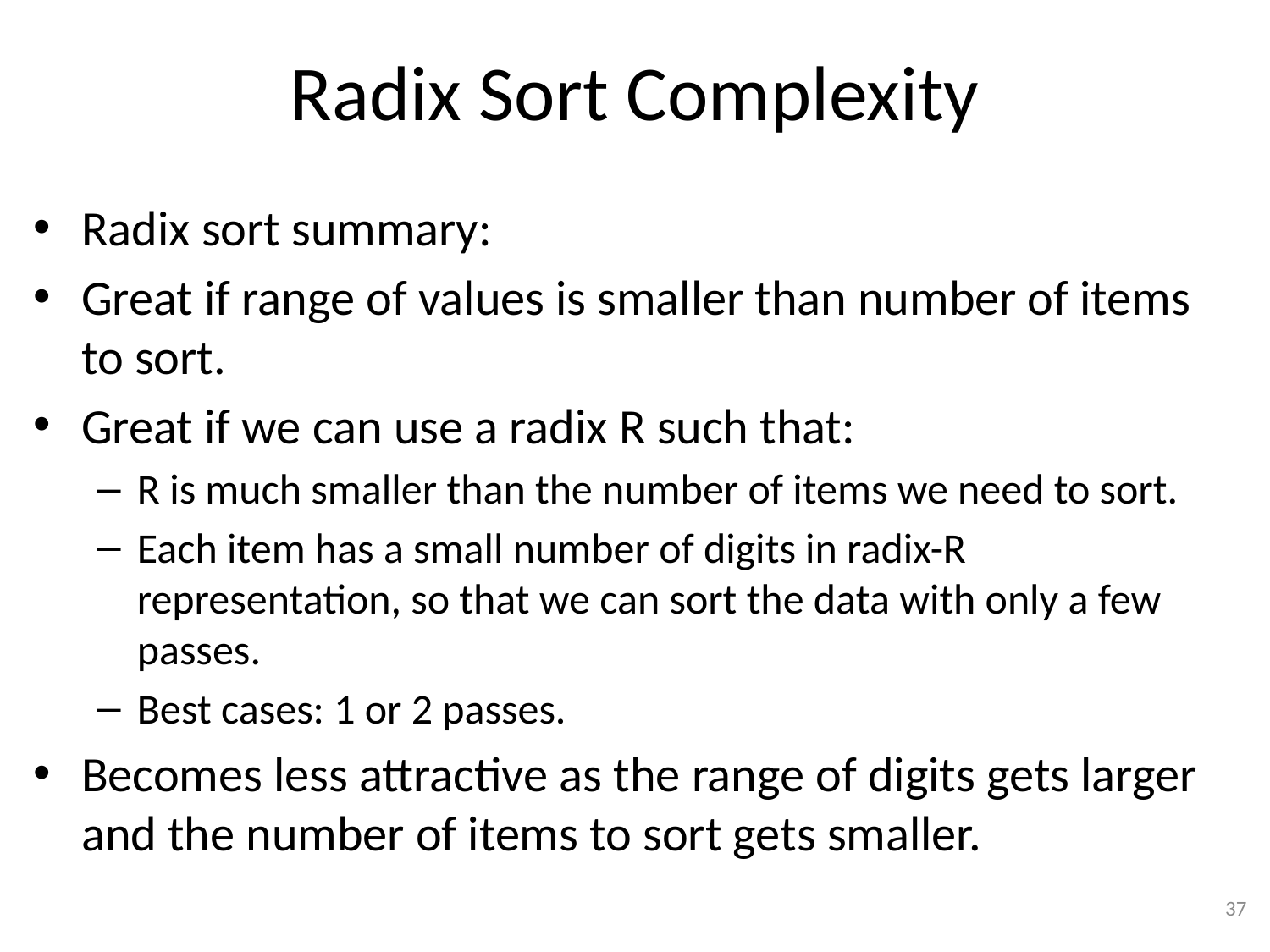

# Radix Sort Complexity
Radix sort summary:
Great if range of values is smaller than number of items to sort.
Great if we can use a radix R such that:
R is much smaller than the number of items we need to sort.
Each item has a small number of digits in radix-R representation, so that we can sort the data with only a few passes.
Best cases: 1 or 2 passes.
Becomes less attractive as the range of digits gets larger and the number of items to sort gets smaller.

37